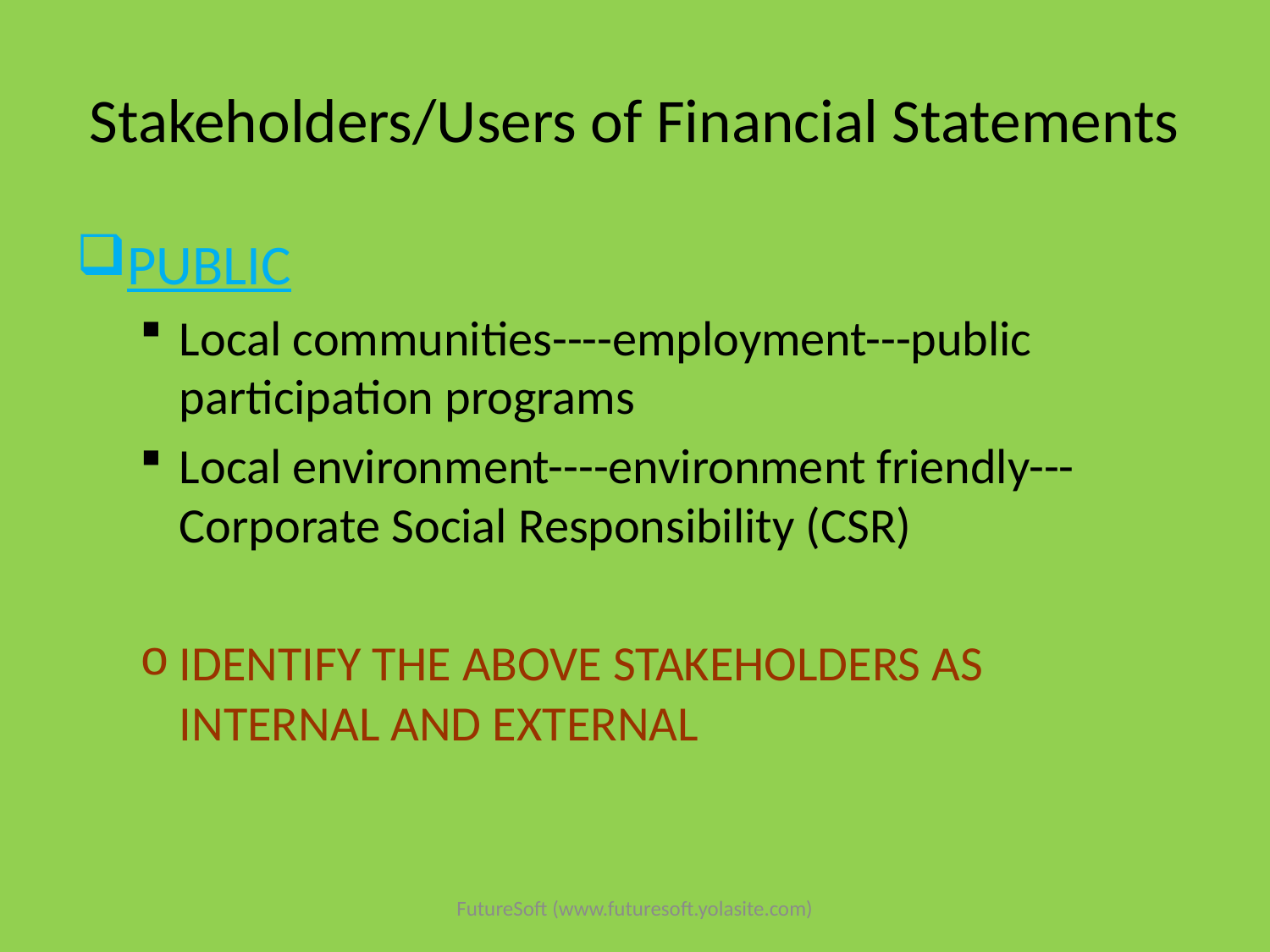

# Stakeholders/Users of Financial Statements
PUBLIC
Local communities----employment---public participation programs
Local environment----environment friendly---Corporate Social Responsibility (CSR)

IDENTIFY THE ABOVE STAKEHOLDERS AS INTERNAL AND EXTERNAL
FutureSoft (www.futuresoft.yolasite.com)